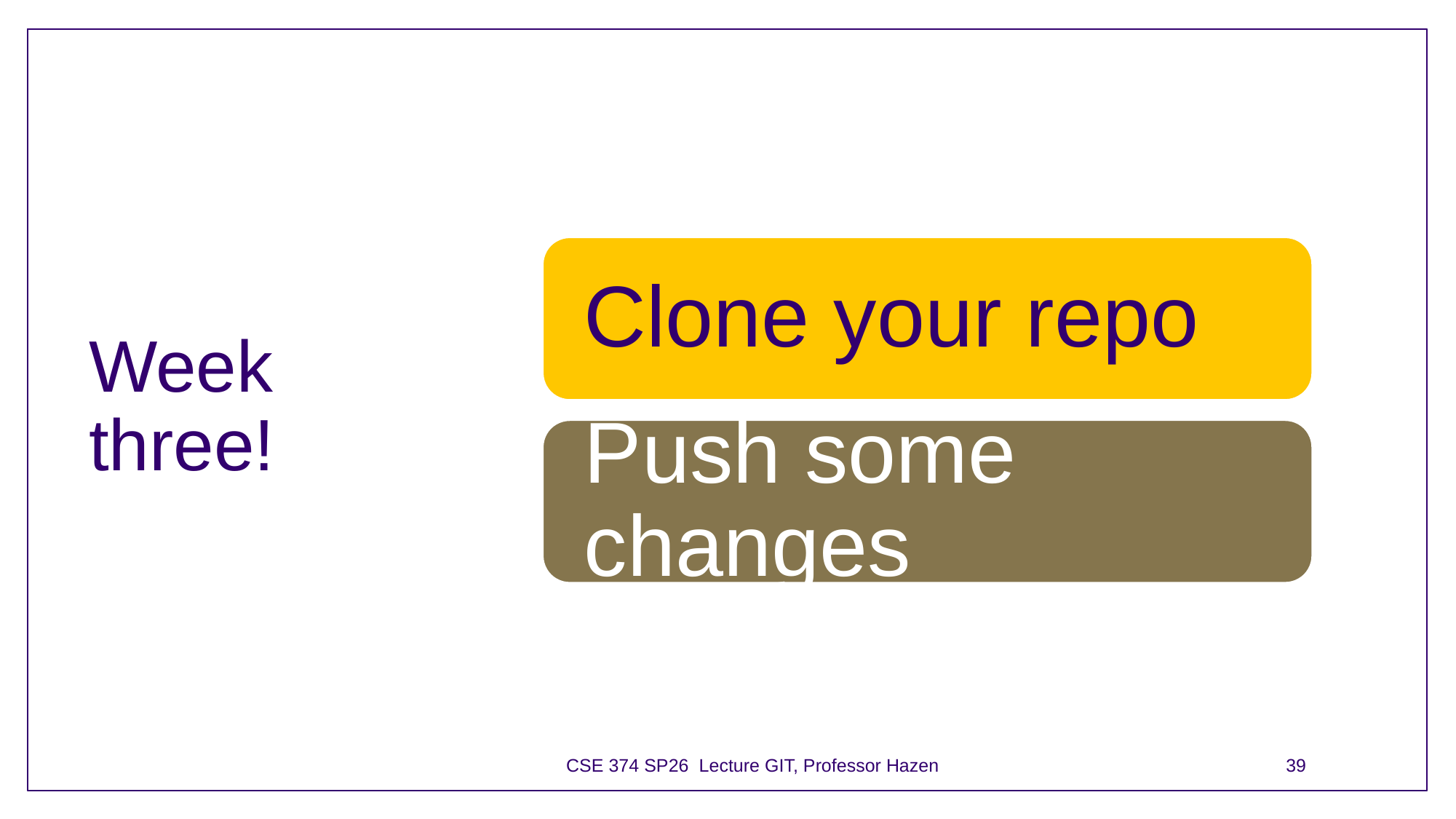

# Week three!
Clone your repo
Push some changes
CSE 374 SP26  Lecture GIT, Professor Hazen
39